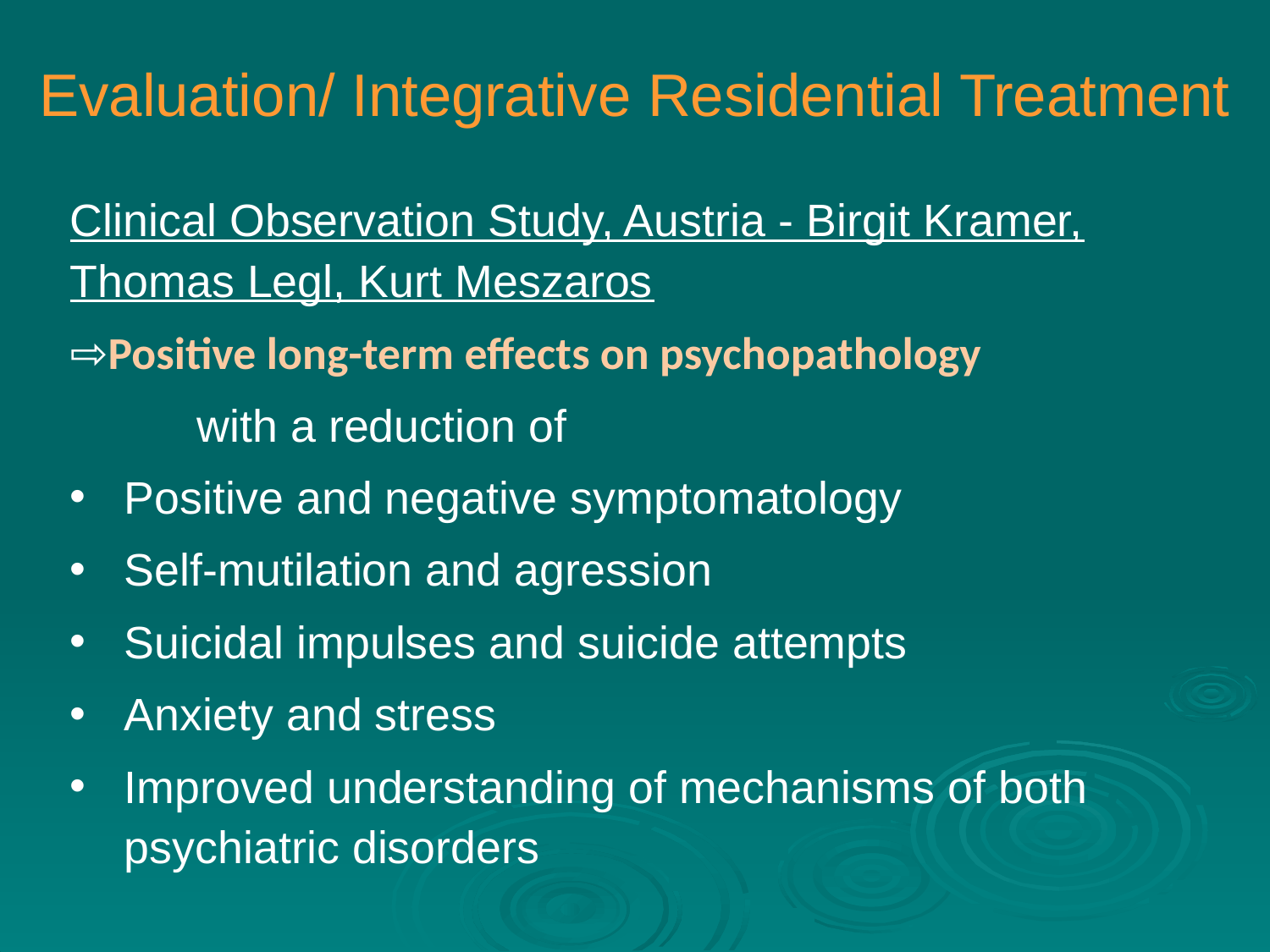

Evaluation/ Integrative Residential Treatment
Clinical Observation Study, Austria - Birgit Kramer, Thomas Legl, Kurt Meszaros
⇨Positive long-term effects on psychopathology
          with a reduction of
Positive and negative symptomatology
Self-mutilation and agression
Suicidal impulses and suicide attempts
Anxiety and stress
Improved understanding of mechanisms of both psychiatric disorders